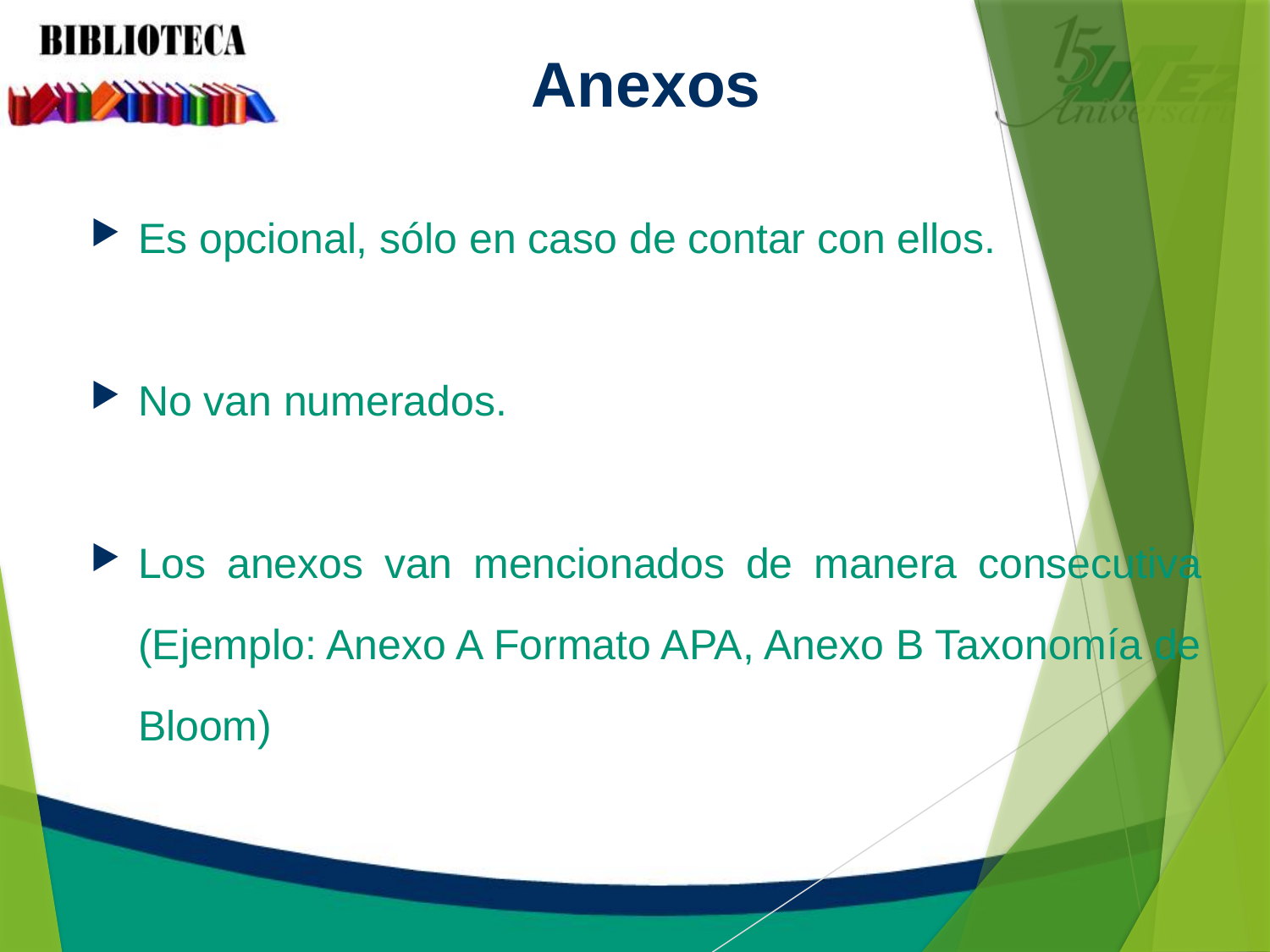

# Anexos
Es opcional, sólo en caso de contar con ellos.

No van numerados.

Los anexos van mencionados de manera consecutiva (Ejemplo: Anexo A Formato APA, Anexo B Taxonomía de Bloom)